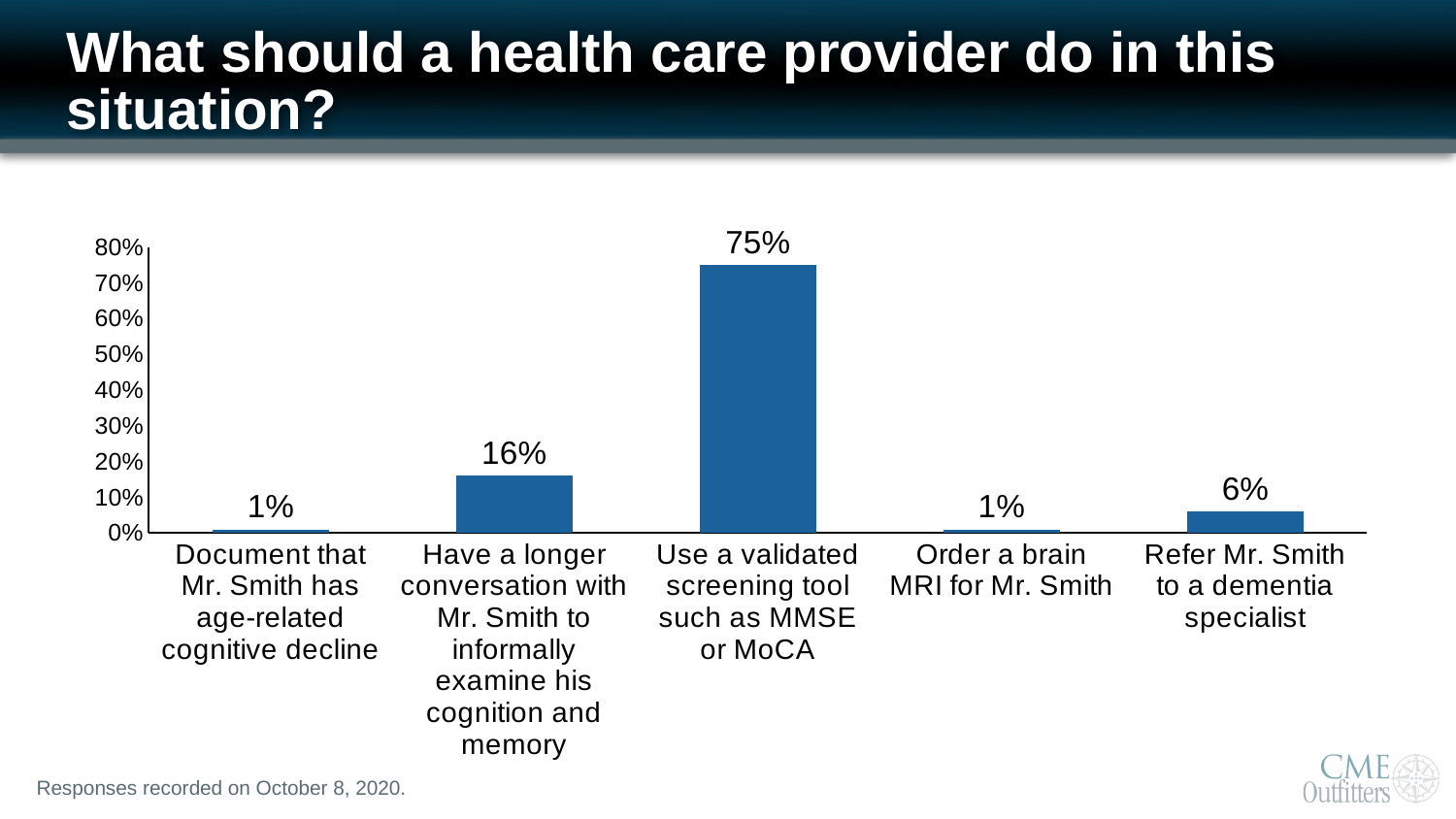

# What should a health care provider do in this situation?

### Chart

| Category | Series 1 |
|---|---|
| Document that Mr. Smith has age-related cognitive decline | 0.01 |
| Have a longer conversation with Mr. Smith to informally examine his cognition and memory | 0.16 |
| Use a validated screening tool such as MMSE or MoCA | 0.75 |
| Order a brain MRI for Mr. Smith | 0.01 |
| Refer Mr. Smith to a dementia specialist | 0.06 |
Responses recorded on October 8, 2020.